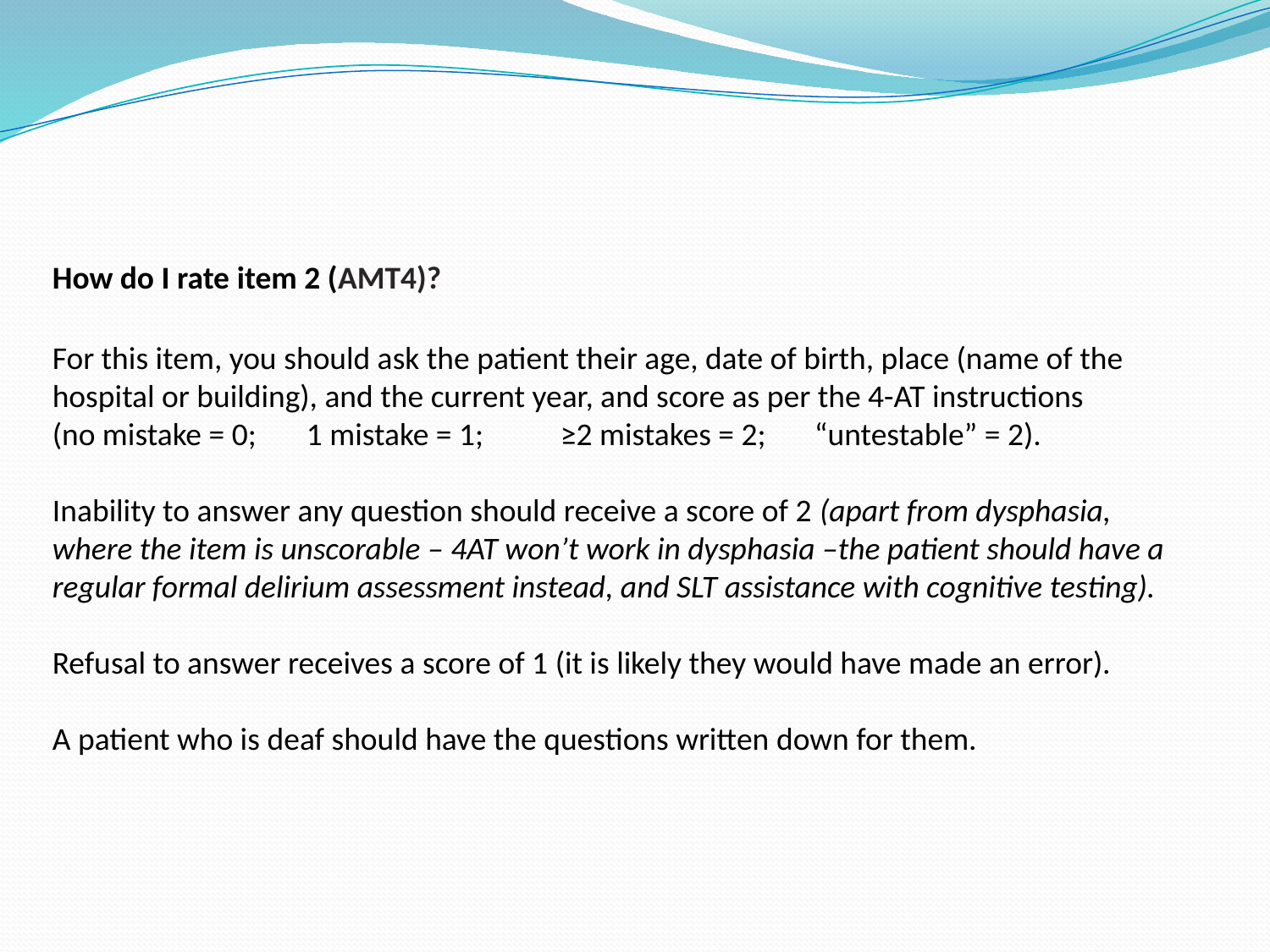

How do I rate item 2 (AMT4)?

For this item, you should ask the patient their age, date of birth, place (name of the hospital or building), and the current year, and score as per the 4-AT instructions
(no mistake = 0; 	1 mistake = 1; 	≥2 mistakes = 2; 	“untestable” = 2).

Inability to answer any question should receive a score of 2 (apart from dysphasia, where the item is unscorable – 4AT won’t work in dysphasia –the patient should have a regular formal delirium assessment instead, and SLT assistance with cognitive testing).

Refusal to answer receives a score of 1 (it is likely they would have made an error).

A patient who is deaf should have the questions written down for them.